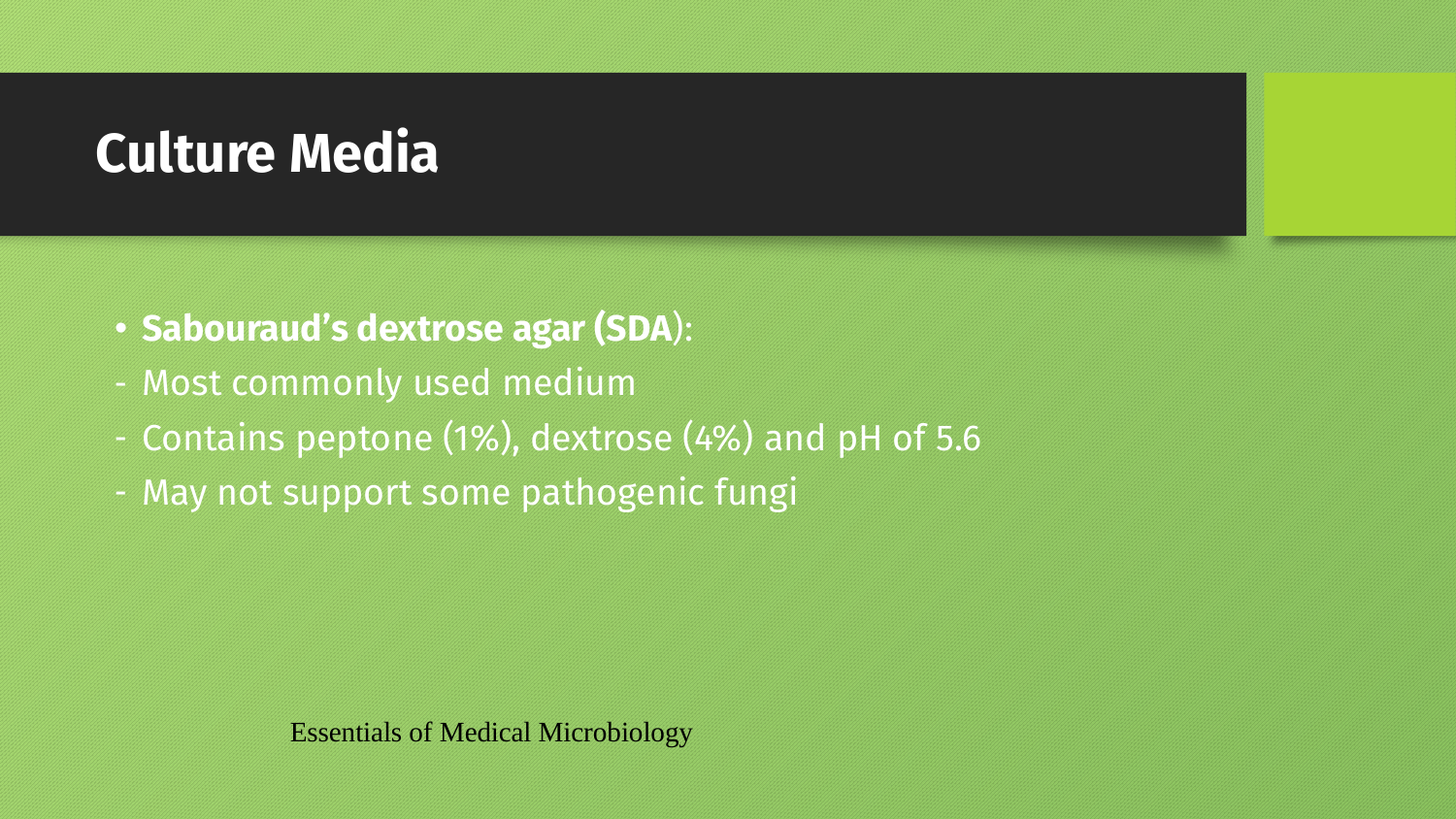

# Culture Media
Sabouraud’s dextrose agar (SDA):
Most commonly used medium
Contains peptone (1%), dextrose (4%) and pH of 5.6
May not support some pathogenic fungi

Essentials of Medical Microbiology